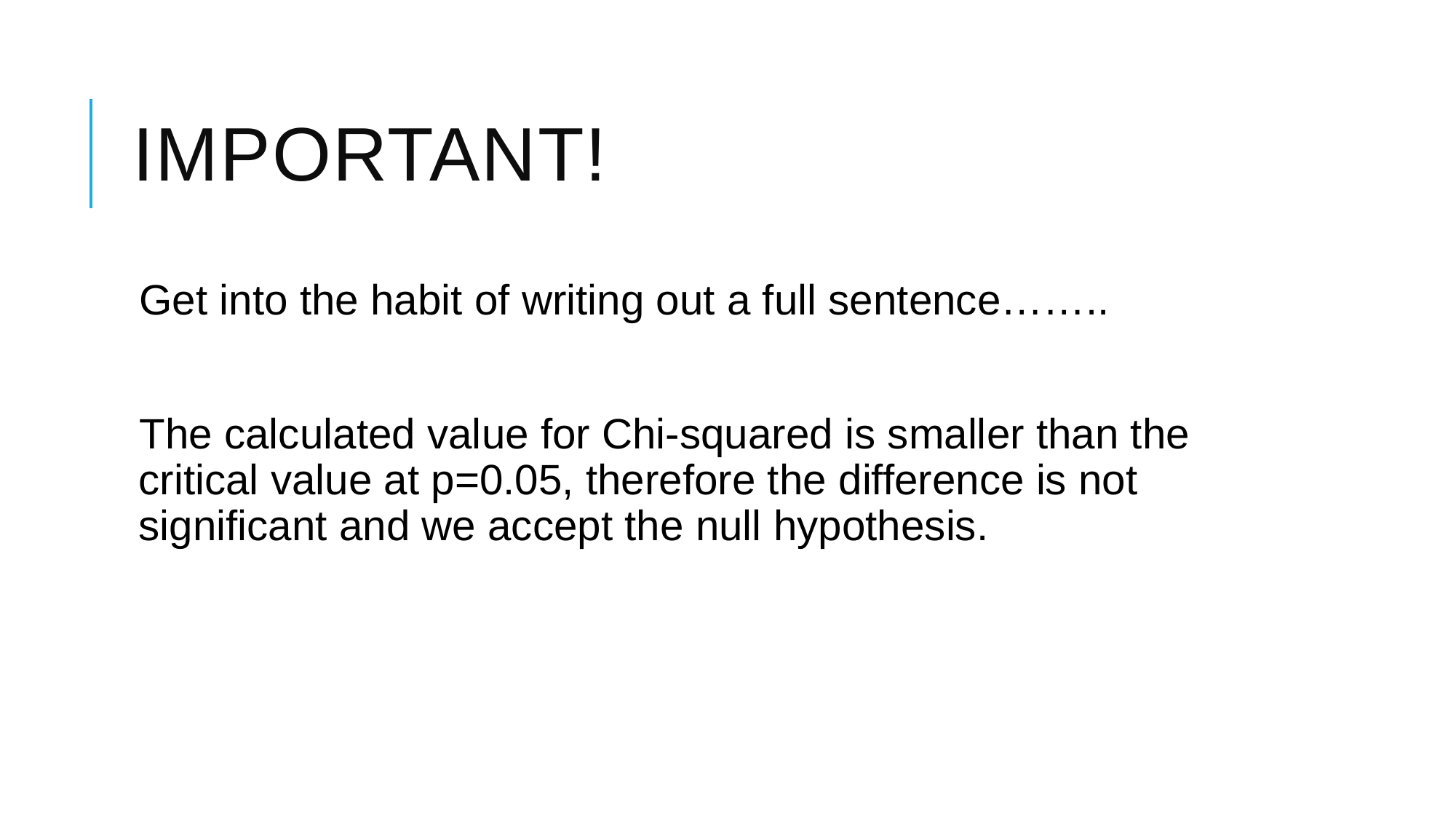

# Important!
Get into the habit of writing out a full sentence……..

The calculated value for Chi-squared is smaller than the critical value at p=0.05, therefore the difference is not significant and we accept the null hypothesis.